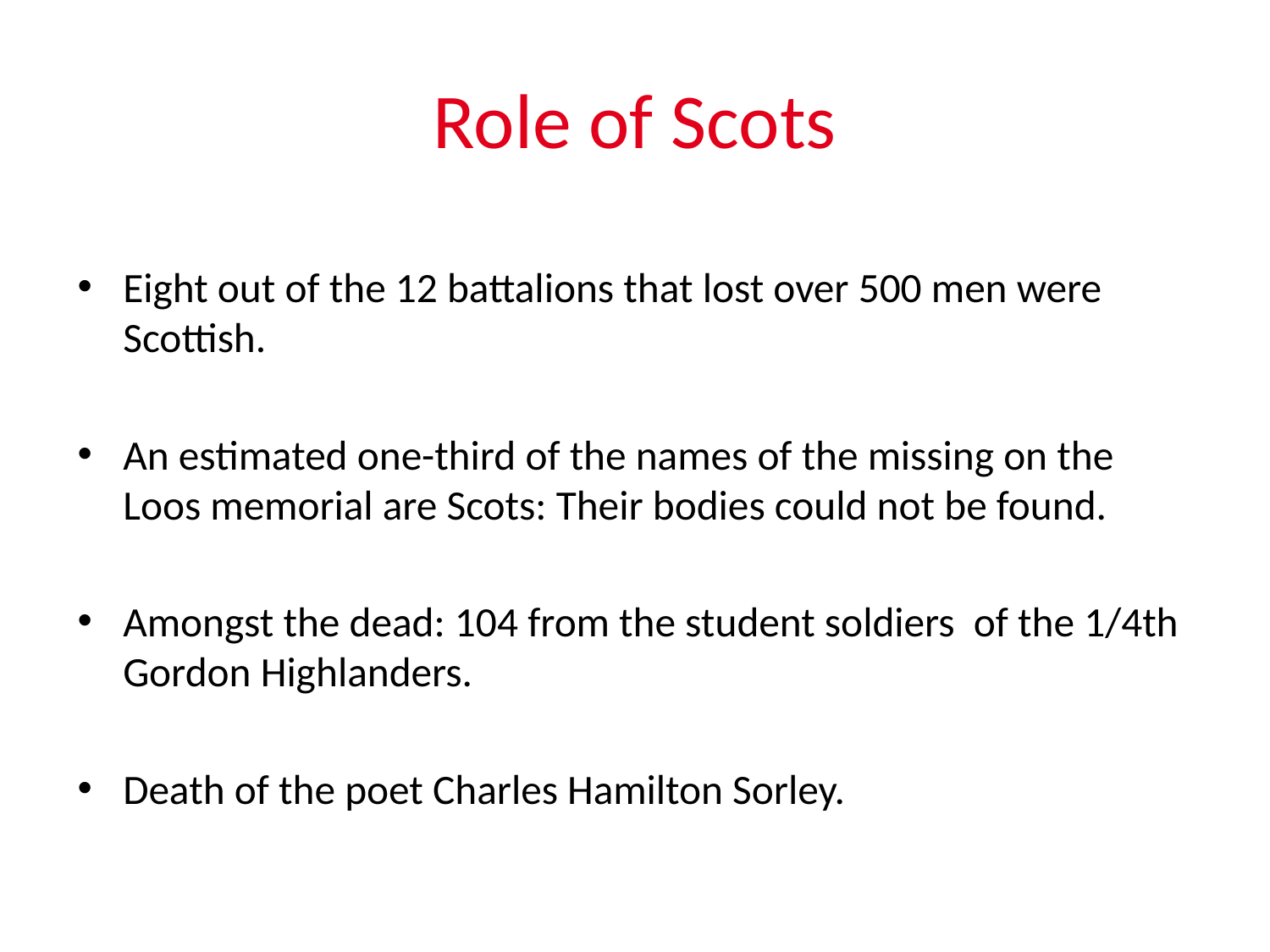

# Role of Scots

Eight out of the 12 battalions that lost over 500 men were Scottish.

An estimated one-third of the names of the missing on the Loos memorial are Scots: Their bodies could not be found.

Amongst the dead: 104 from the student soldiers  of the 1/4th Gordon Highlanders.

Death of the poet Charles Hamilton Sorley.